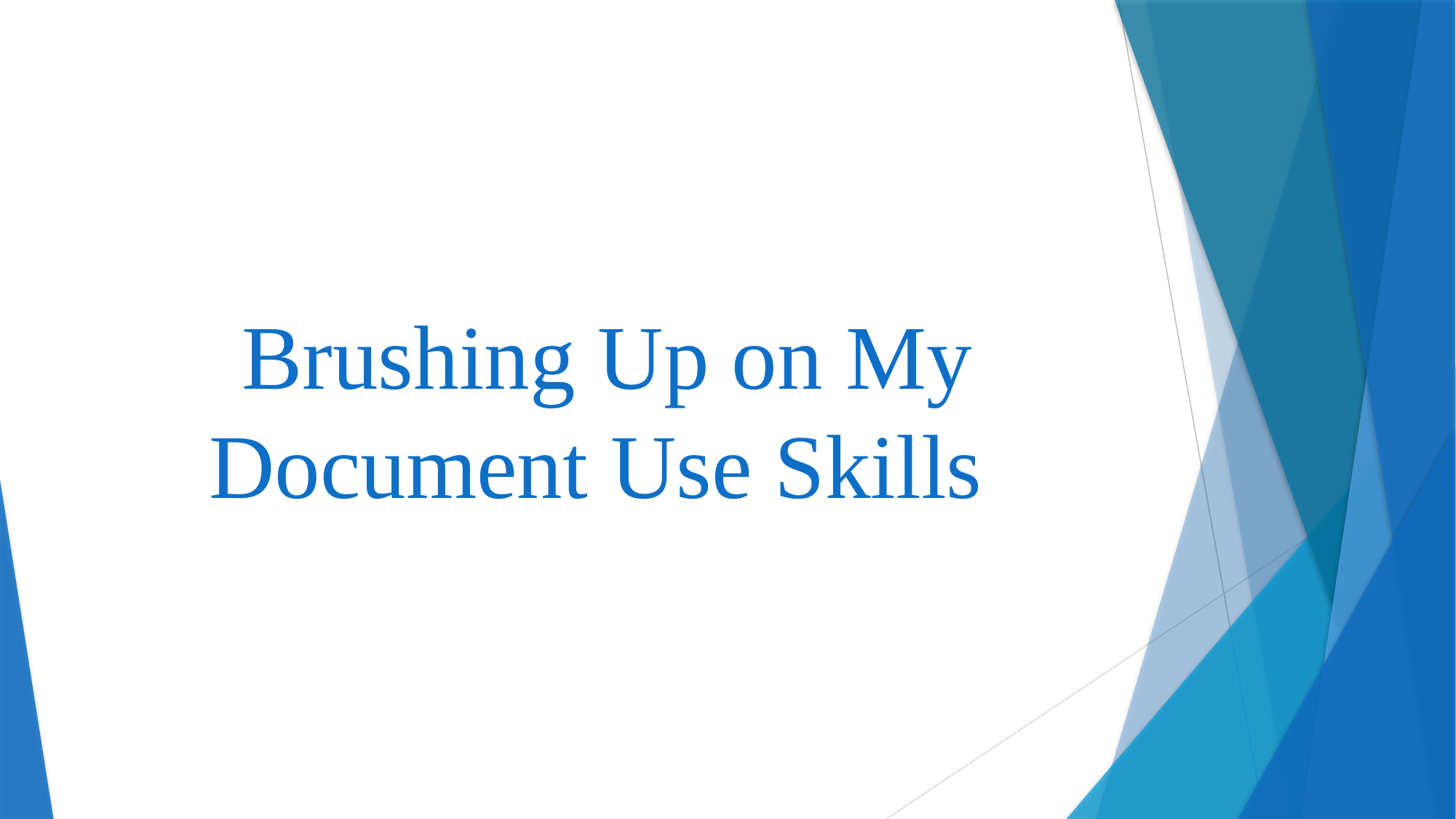

# Brushing Up on My Document Use Skills